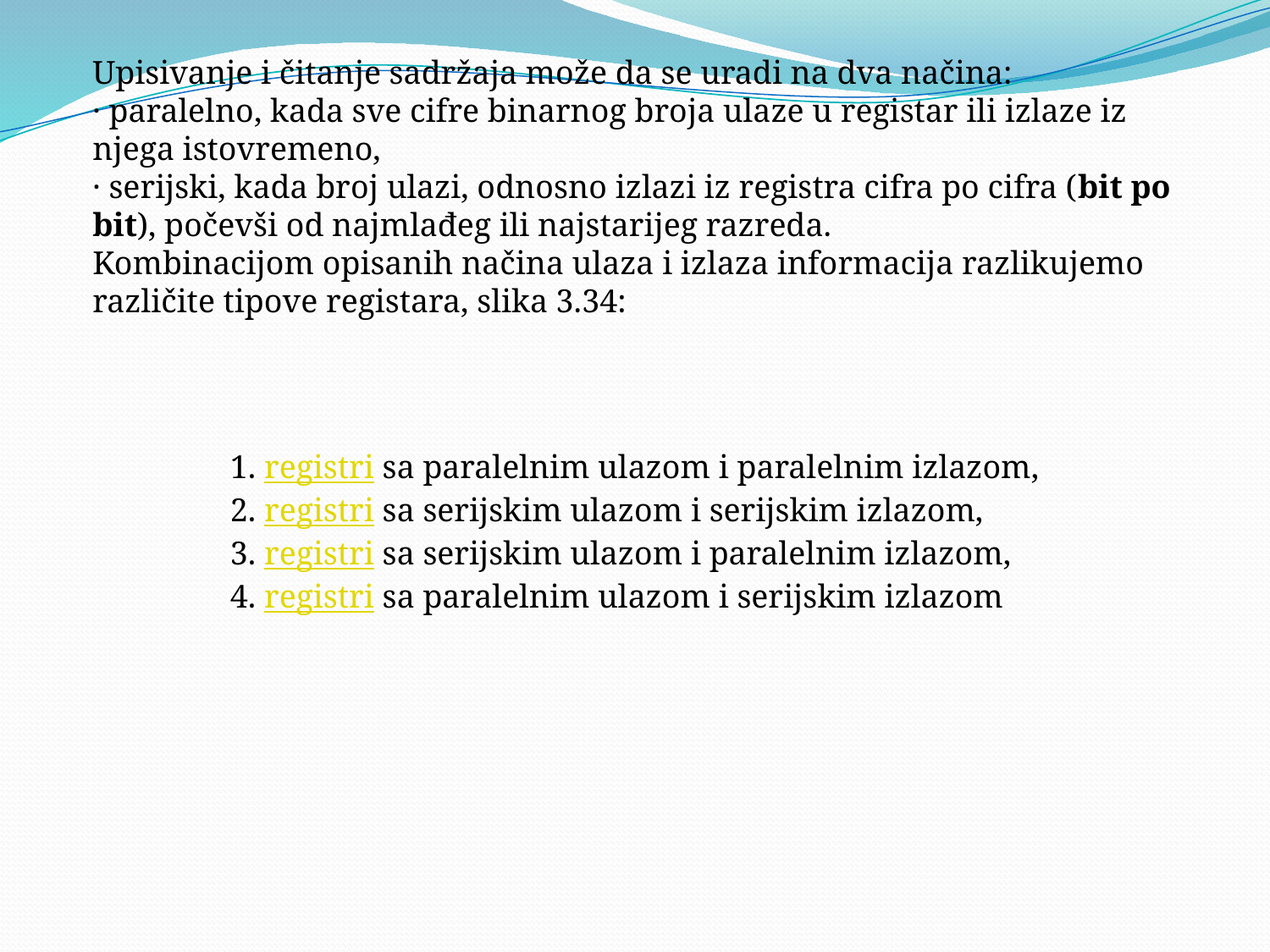

Upisivanje i čitanje sadržaja može da se uradi na dva načina:
· paralelno, kada sve cifre binarnog broja ulaze u registar ili izlaze iz njega istovremeno,
· serijski, kada broj ulazi, odnosno izlazi iz registra cifra po cifra (bit po bit), počevši od najmlađeg ili najstarijeg razreda.
Kombinacijom opisanih načina ulaza i izlaza informacija razlikujemo različite tipove registara, slika 3.34:
1. registri sa paralelnim ulazom i paralelnim izlazom,
2. registri sa serijskim ulazom i serijskim izlazom,
3. registri sa serijskim ulazom i paralelnim izlazom,
4. registri sa paralelnim ulazom i serijskim izlazom